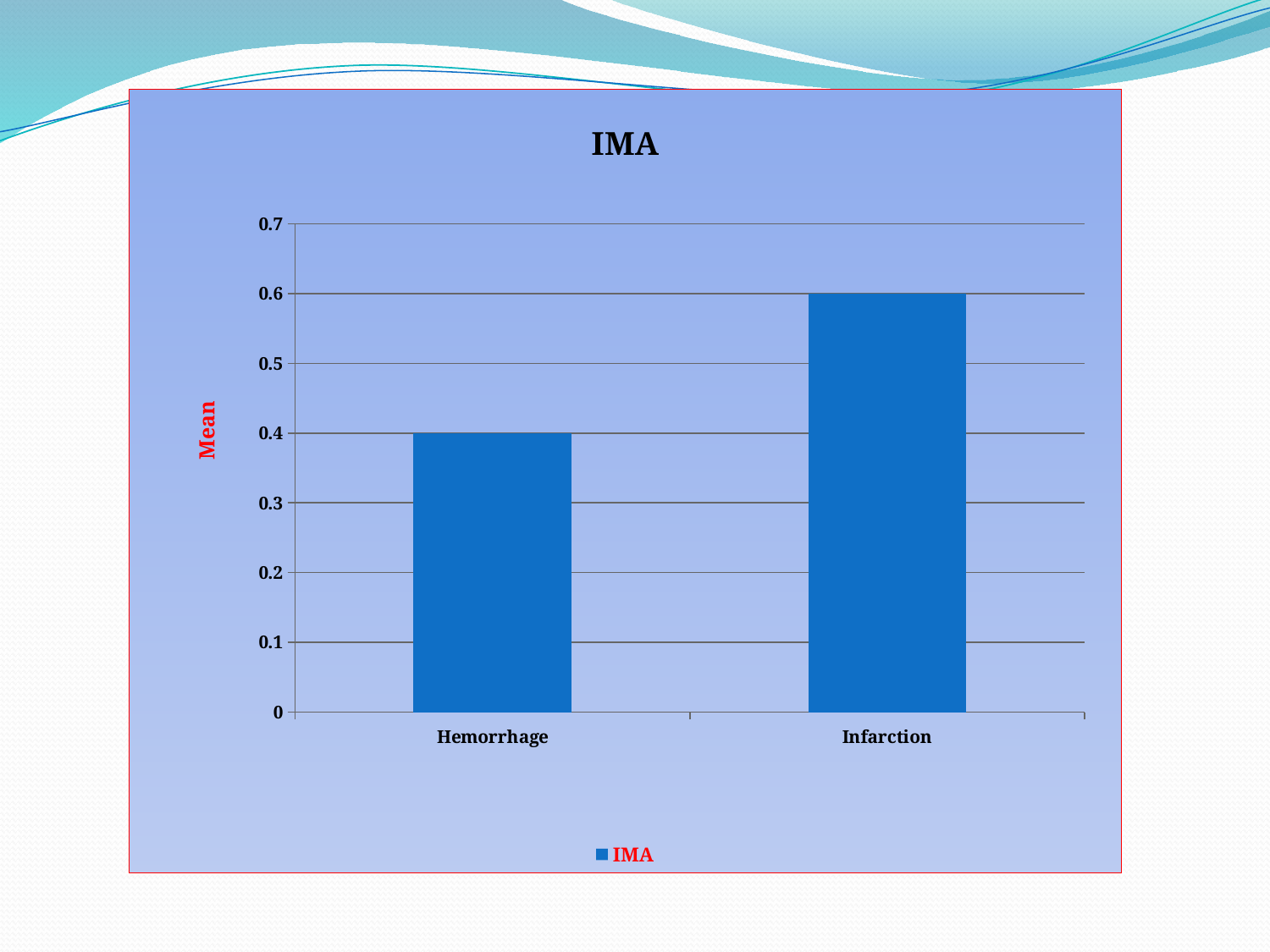

### Chart:

| Category |  |
|---|---|
| Hemorrhage | 0.4 |
| Infarction | 0.6000000000000002 |